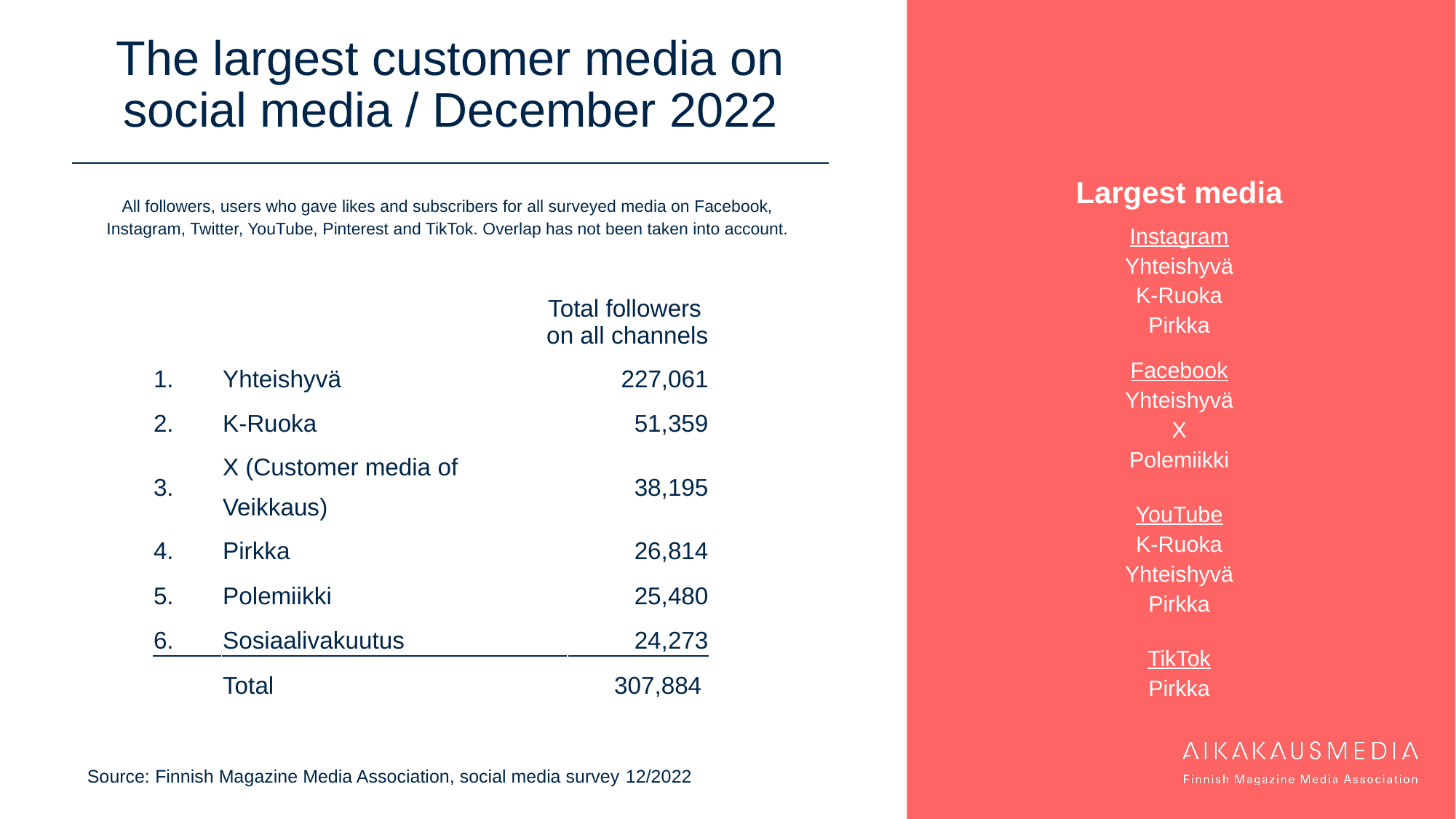

# The largest customer media on social media / December 2022
Largest media
Instagram
Yhteishyvä
K-Ruoka
Pirkka
Facebook
Yhteishyvä
X
Polemiikki

YouTube
K-Ruoka
Yhteishyvä
Pirkka

TikTok
Pirkka

All followers, users who gave likes and subscribers for all surveyed media on Facebook, Instagram, Twitter, YouTube, Pinterest and TikTok. Overlap has not been taken into account.

|  | Total followers on all channels | Number of followers |
| --- | --- | --- |
| 1. | Yhteishyvä | 227,061 |
| 2. | K-Ruoka | 51,359 |
| 3. | X (Customer media of Veikkaus) | 38,195 |
| 4. | Pirkka | 26,814 |
| 5. | Polemiikki | 25,480 |
| 6. | Sosiaalivakuutus | 24,273 |
|  | Total | 307,884 |